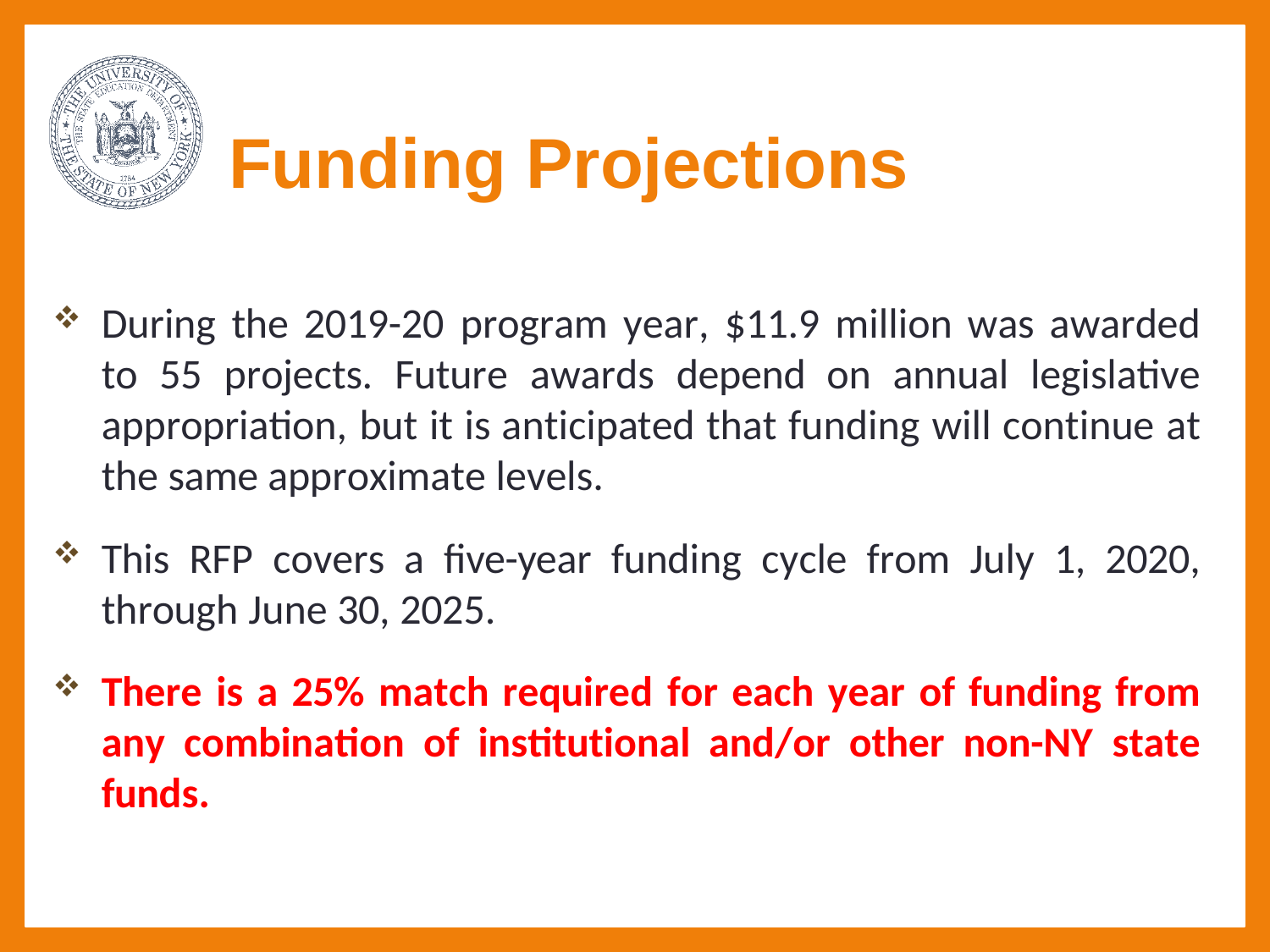

# Funding Projections
During the 2019-20 program year, $11.9 million was awarded to 55 projects. Future awards depend on annual legislative appropriation, but it is anticipated that funding will continue at the same approximate levels.
This RFP covers a five-year funding cycle from July 1, 2020, through June 30, 2025.
There is a 25% match required for each year of funding from any combination of institutional and/or other non-NY state funds.